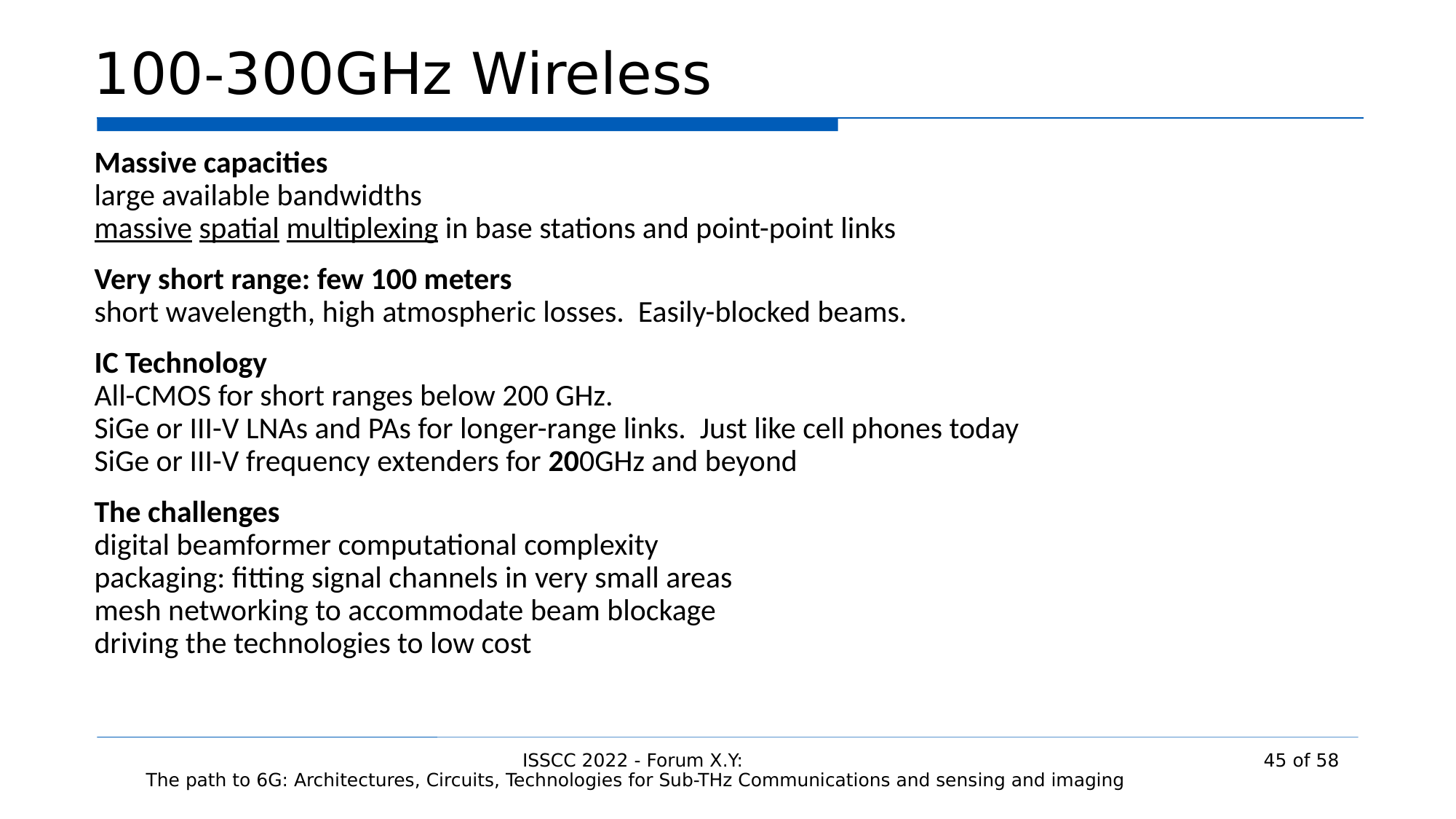

# 100-300GHz Wireless
Massive capacities
large available bandwidths
massive spatial multiplexing in base stations and point-point links
Very short range: few 100 meters
short wavelength, high atmospheric losses.  Easily-blocked beams.
IC Technology
All-CMOS for short ranges below 200 GHz.
SiGe or III-V LNAs and PAs for longer-range links.  Just like cell phones today
SiGe or III-V frequency extenders for 200GHz and beyond
The challenges
digital beamformer computational complexity
packaging: fitting signal channels in very small areas
mesh networking to accommodate beam blockage
driving the technologies to low cost